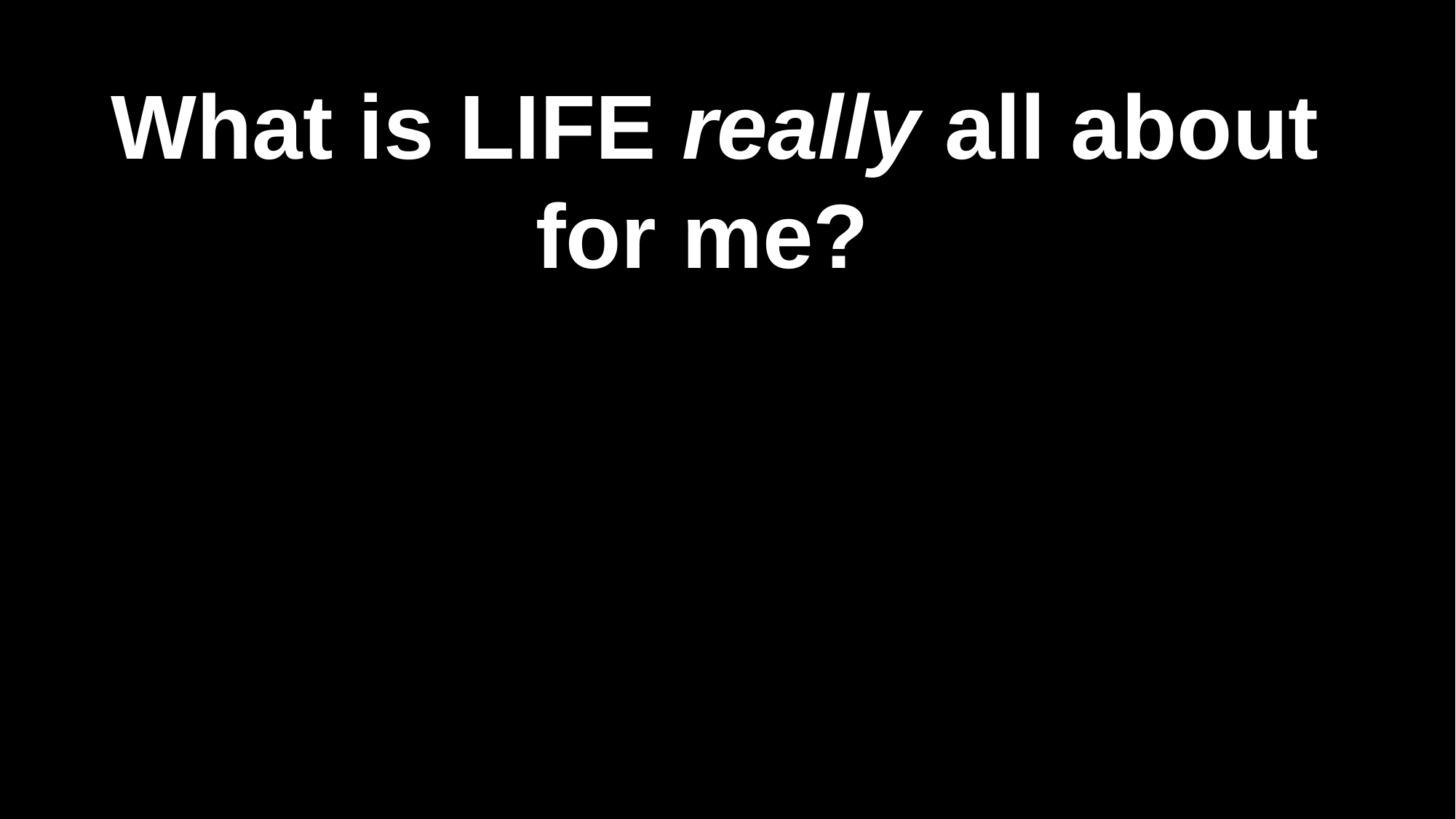

What is LIFE really all about
for me?